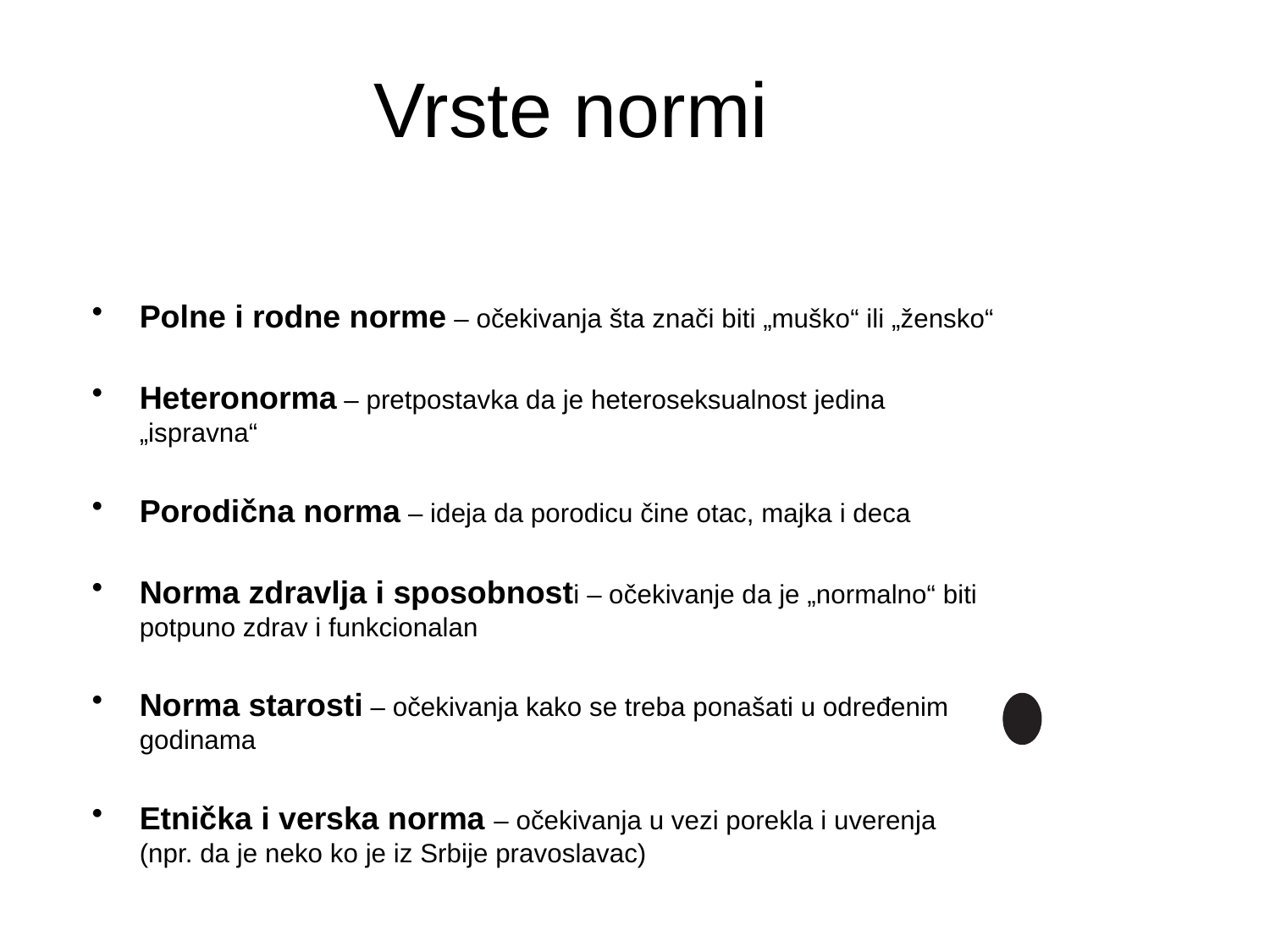

# Vrste normi
Polne i rodne norme – očekivanja šta znači biti „muško“ ili „žensko“

Heteronorma – pretpostavka da je heteroseksualnost jedina „ispravna“

Porodična norma – ideja da porodicu čine otac, majka i deca

Norma zdravlja i sposobnosti – očekivanje da je „normalno“ biti potpuno zdrav i funkcionalan

Norma starosti – očekivanja kako se treba ponašati u određenim godinama

Etnička i verska norma – očekivanja u vezi porekla i uverenja (npr. da je neko ko je iz Srbije pravoslavac)
3